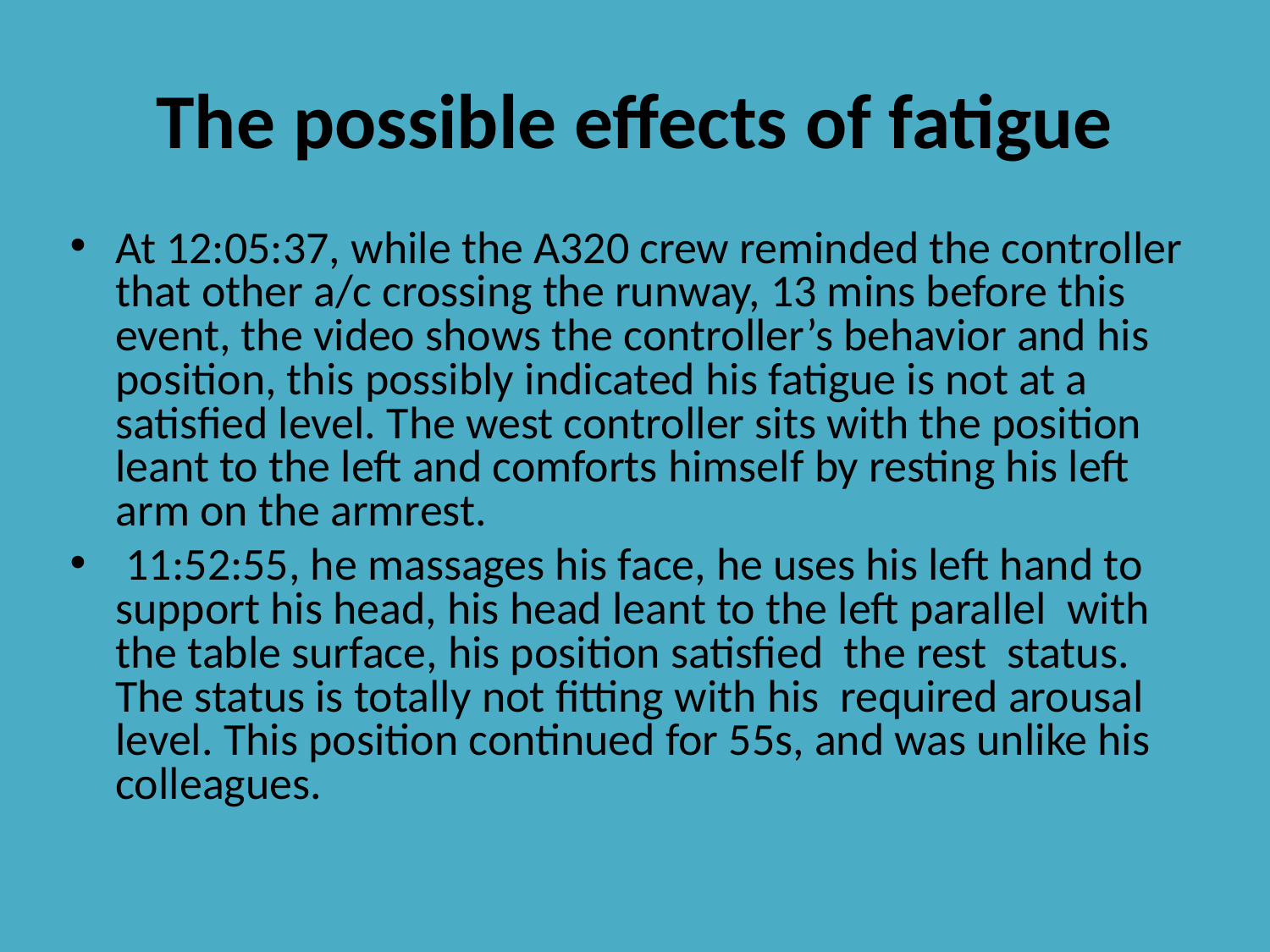

# The possible effects of fatigue
At 12:05:37, while the A320 crew reminded the controller that other a/c crossing the runway, 13 mins before this event, the video shows the controller’s behavior and his position, this possibly indicated his fatigue is not at a satisfied level. The west controller sits with the position leant to the left and comforts himself by resting his left arm on the armrest.
 11:52:55, he massages his face, he uses his left hand to support his head, his head leant to the left parallel  with the table surface, his position satisfied  the rest  status.  The status is totally not fitting with his  required arousal level. This position continued for 55s, and was unlike his colleagues.